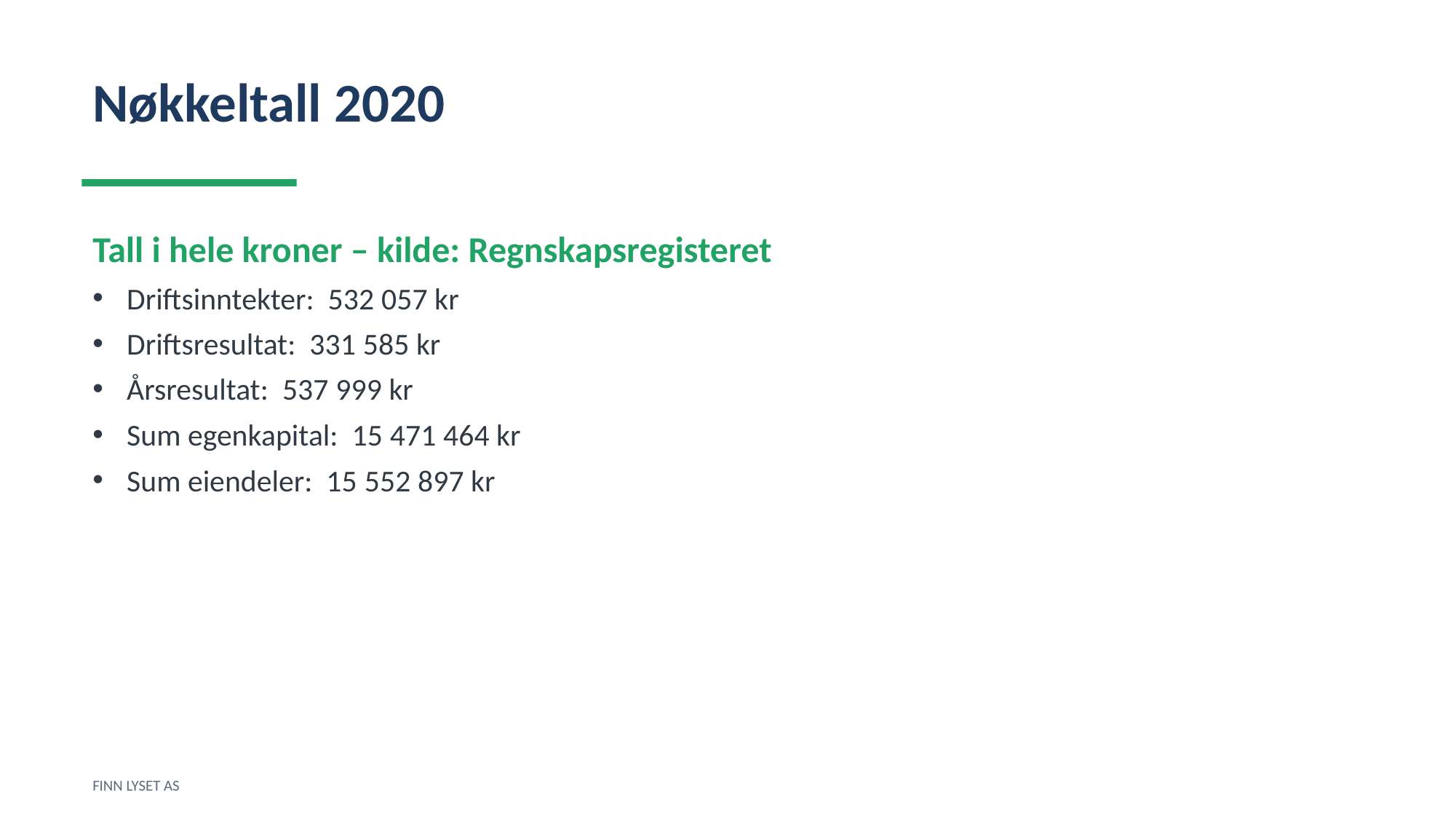

Nøkkeltall 2020

Tall i hele kroner – kilde: Regnskapsregisteret
Driftsinntekter:  532 057 kr
Driftsresultat:  331 585 kr
Årsresultat:  537 999 kr
Sum egenkapital:  15 471 464 kr
Sum eiendeler:  15 552 897 kr
FINN LYSET AS